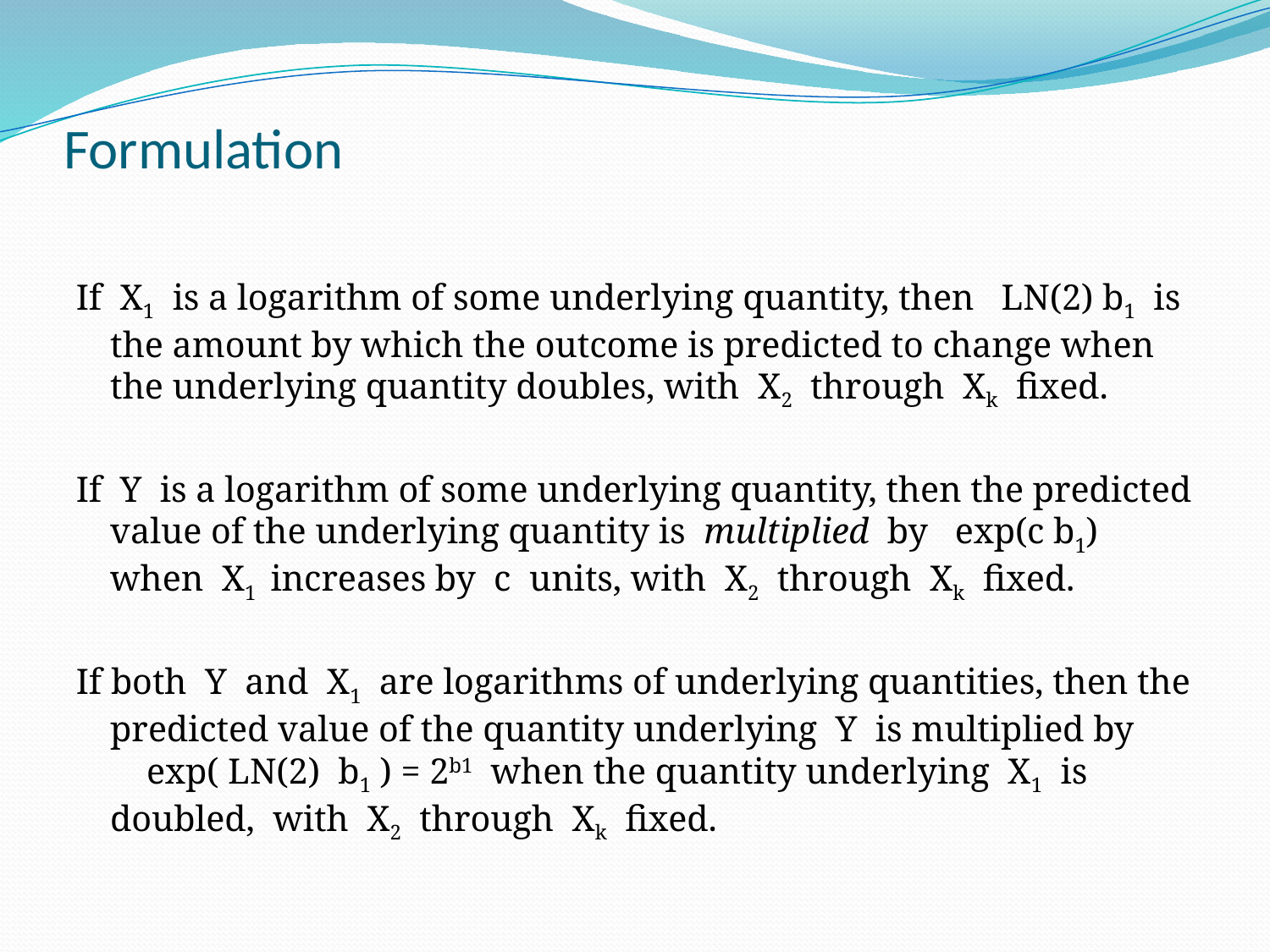

# Formulation
If  X1  is a logarithm of some underlying quantity, then   LN(2) b1  is the amount by which the outcome is predicted to change when the underlying quantity doubles, with  X2  through  Xk  fixed.

If  Y  is a logarithm of some underlying quantity, then the predicted value of the underlying quantity is  multiplied  by   exp(c b1)   when  X1  increases by  c  units, with  X2  through  Xk  fixed.

If both  Y  and  X1  are logarithms of underlying quantities, then the predicted value of the quantity underlying  Y  is multiplied by           exp( LN(2)  b1 ) = 2b1  when the quantity underlying  X1  is doubled,  with  X2  through  Xk  fixed.